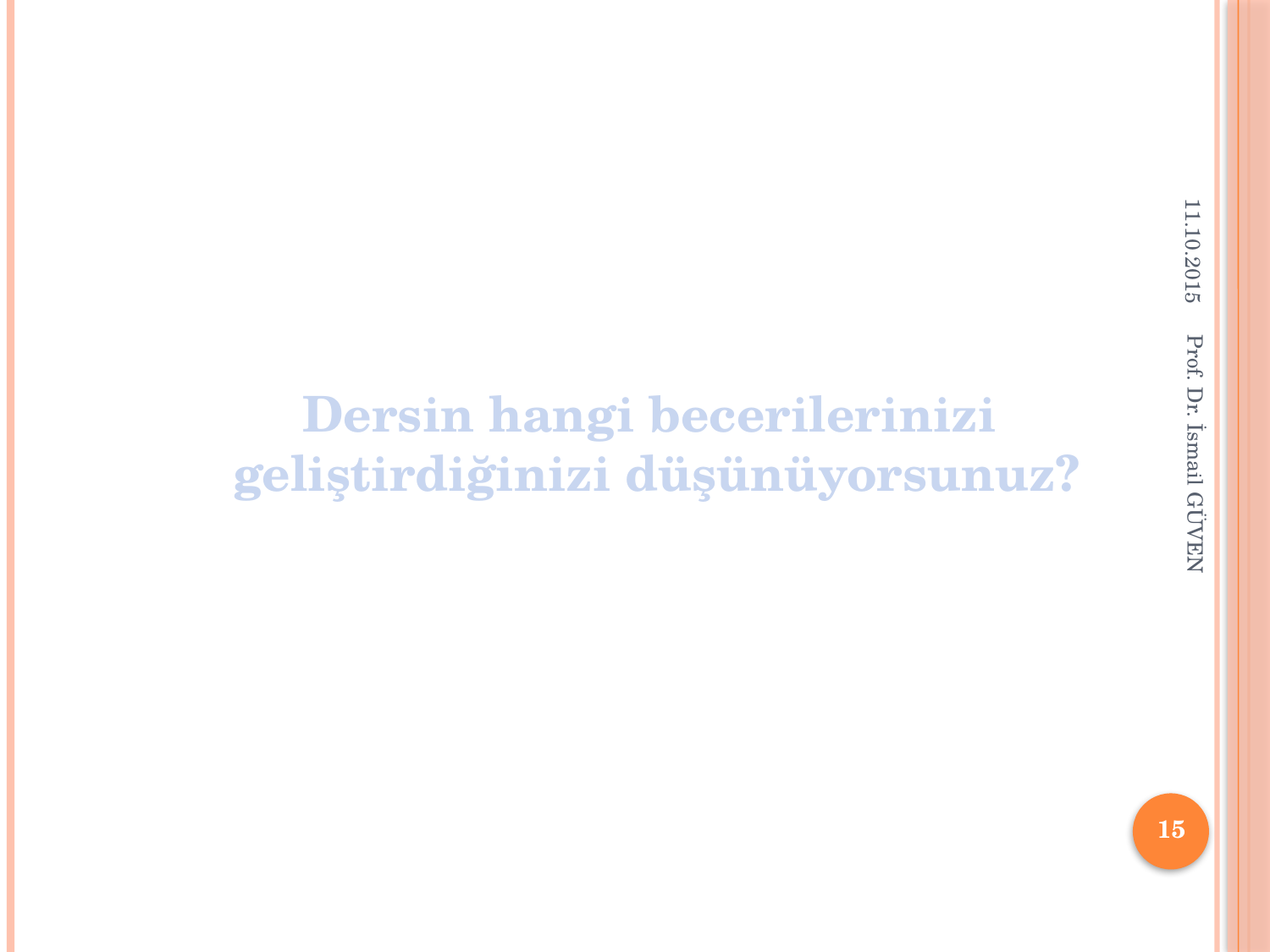

11.10.2015
Dersin hangi becerilerinizi
geliştirdiğinizi düşünüyorsunuz?
Prof. Dr. İsmail GÜVEN
15